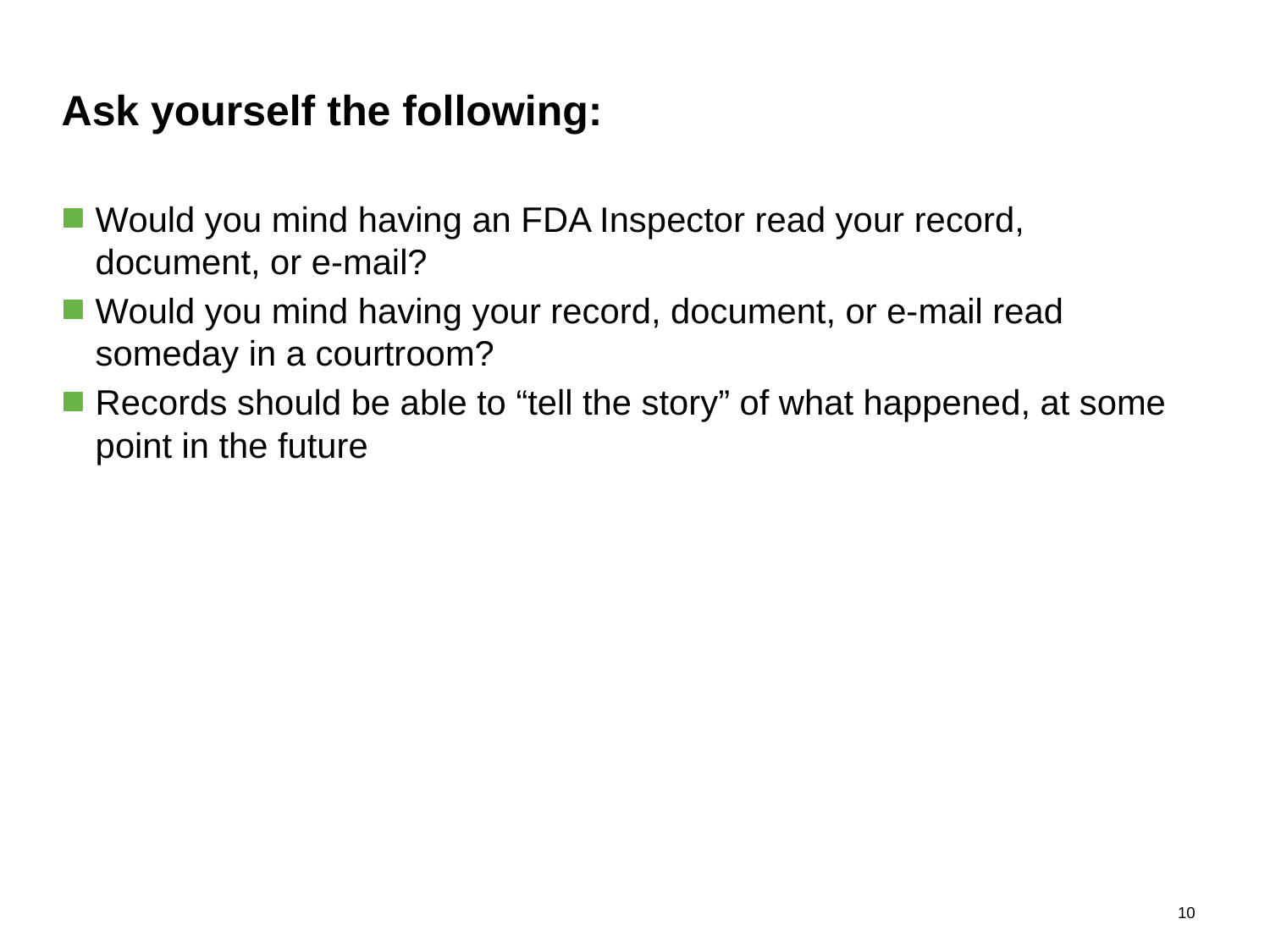

# Ask yourself the following:
Would you mind having an FDA Inspector read your record, document, or e-mail?
Would you mind having your record, document, or e-mail read someday in a courtroom?
Records should be able to “tell the story” of what happened, at some point in the future

10